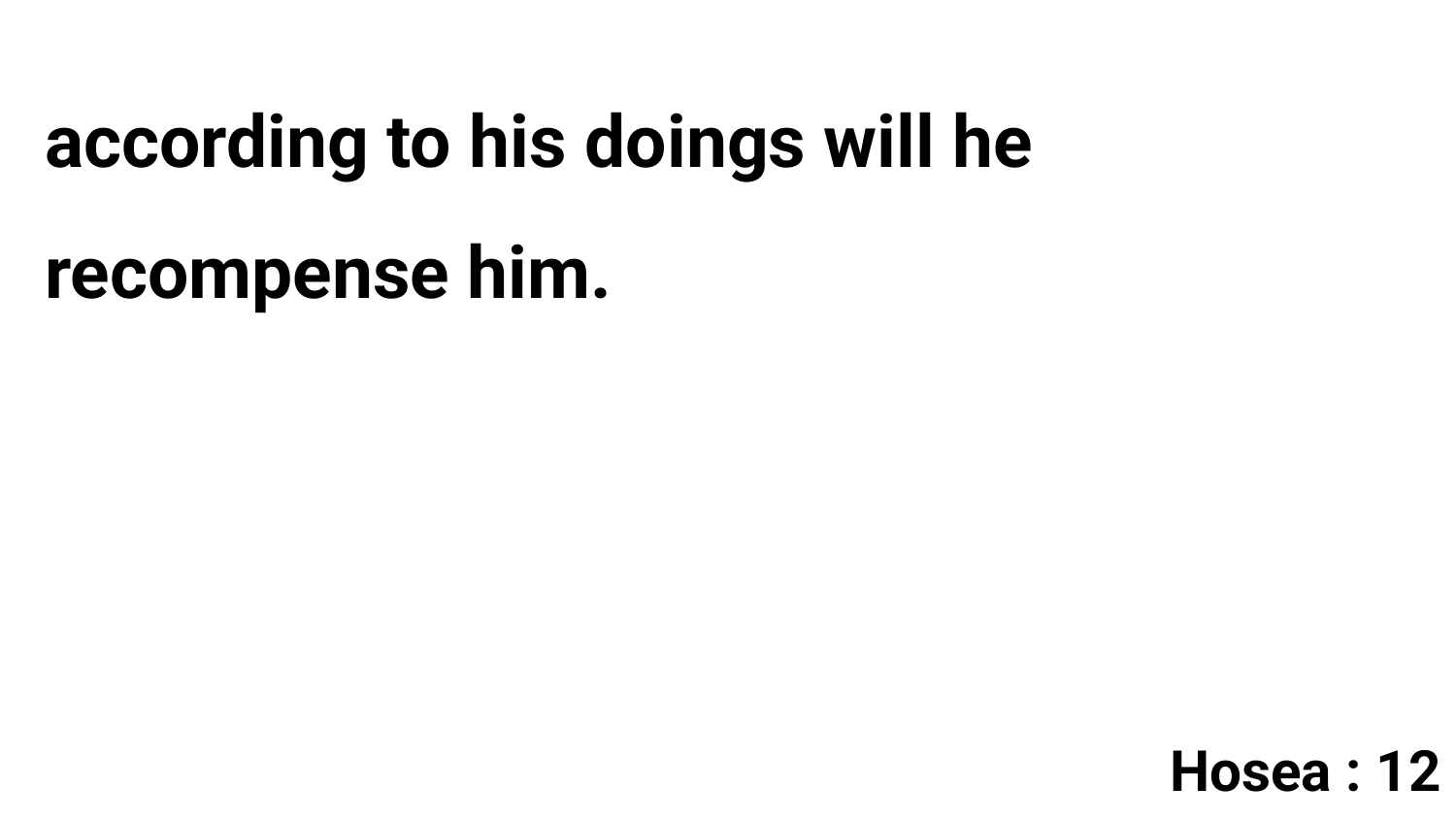

according to his doings will he recompense him.
Hosea : 12